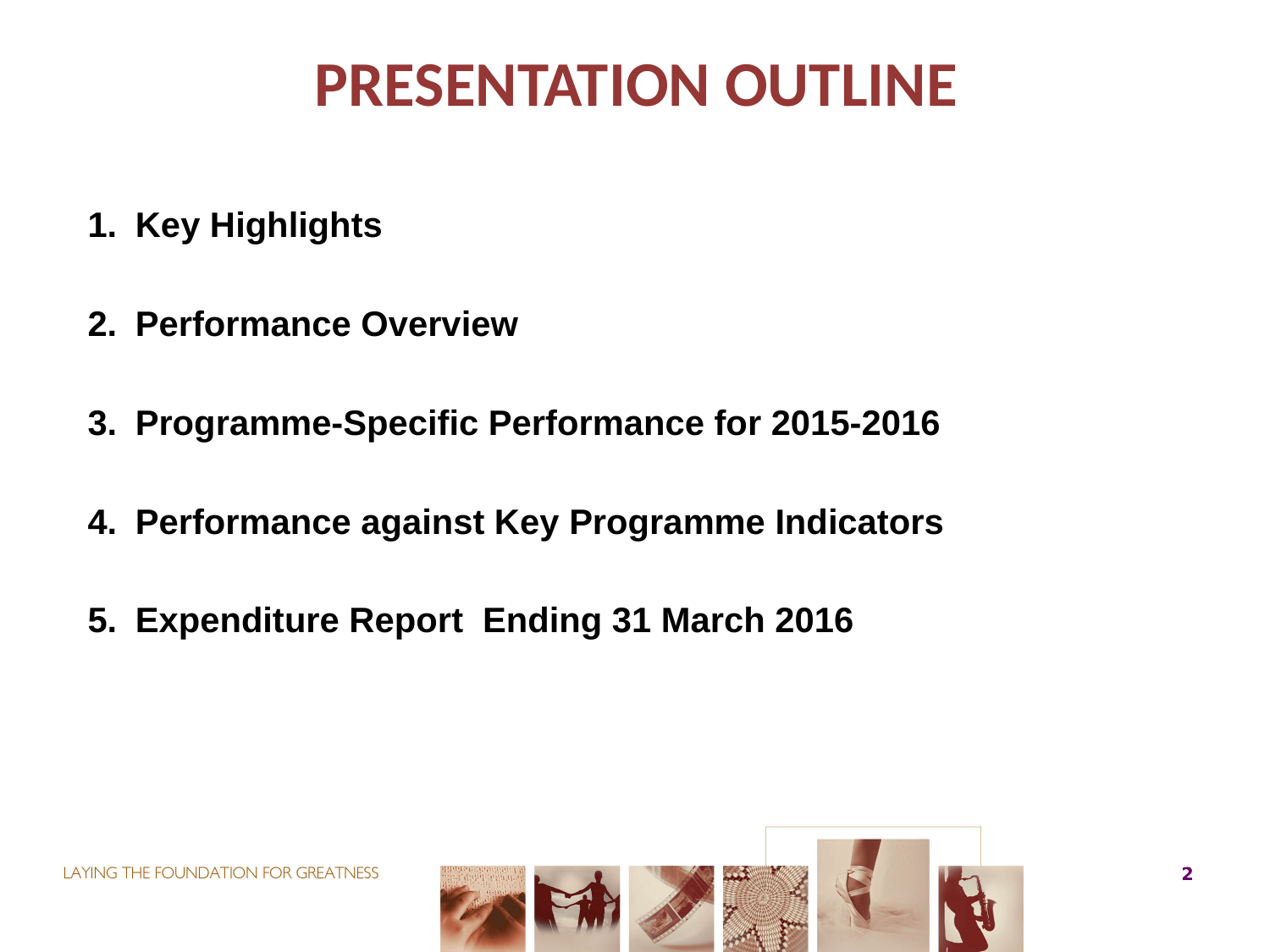

# PRESENTATION OUTLINE
Key Highlights

Performance Overview

Programme-Specific Performance for 2015-2016

Performance against Key Programme Indicators

Expenditure Report  Ending 31 March 2016

2